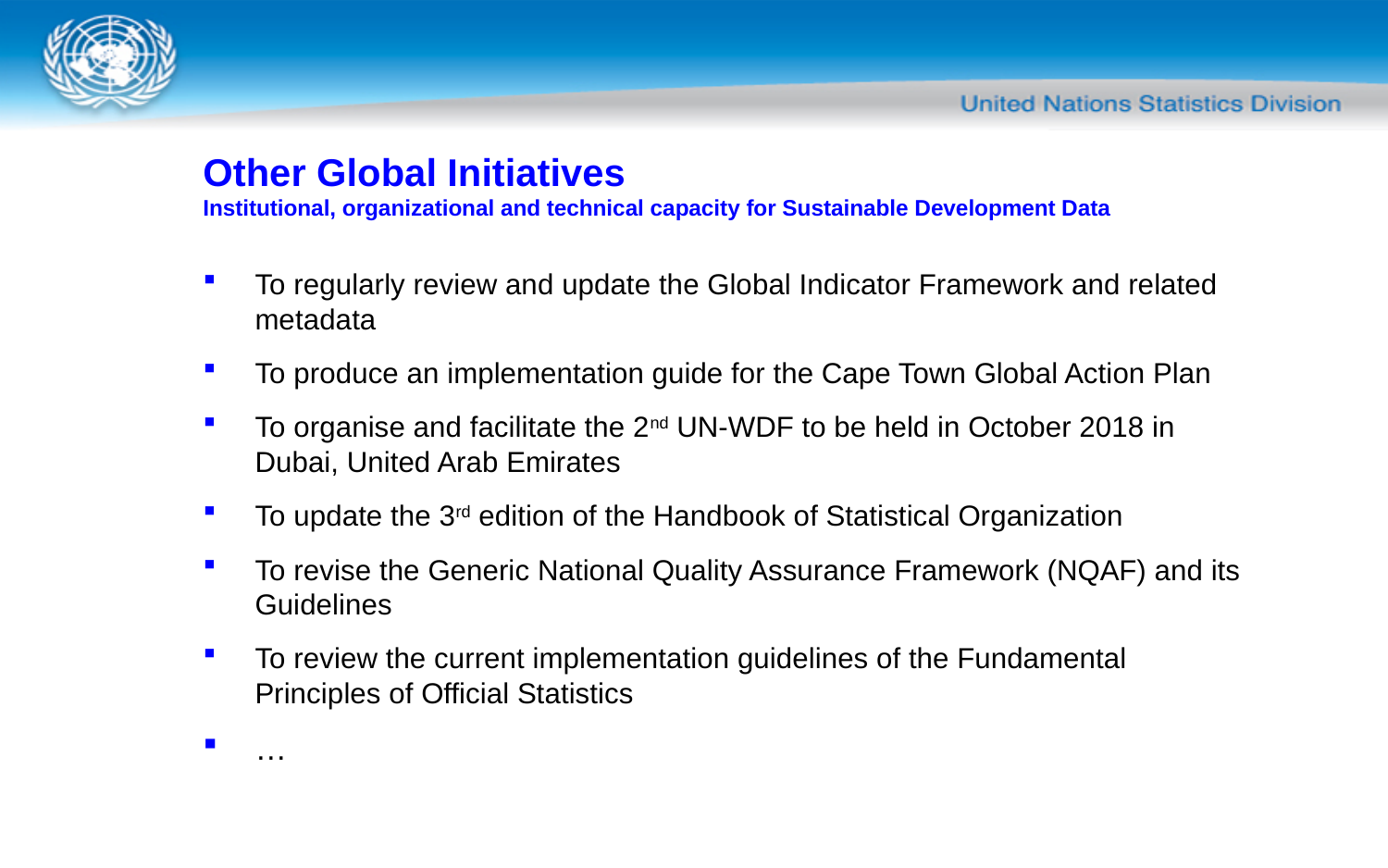

# Other Global Initiatives Institutional, organizational and technical capacity for Sustainable Development Data
To regularly review and update the Global Indicator Framework and related metadata
To produce an implementation guide for the Cape Town Global Action Plan
To organise and facilitate the 2nd UN-WDF to be held in October 2018 in Dubai, United Arab Emirates
To update the 3rd edition of the Handbook of Statistical Organization
To revise the Generic National Quality Assurance Framework (NQAF) and its Guidelines
To review the current implementation guidelines of the Fundamental Principles of Official Statistics
…